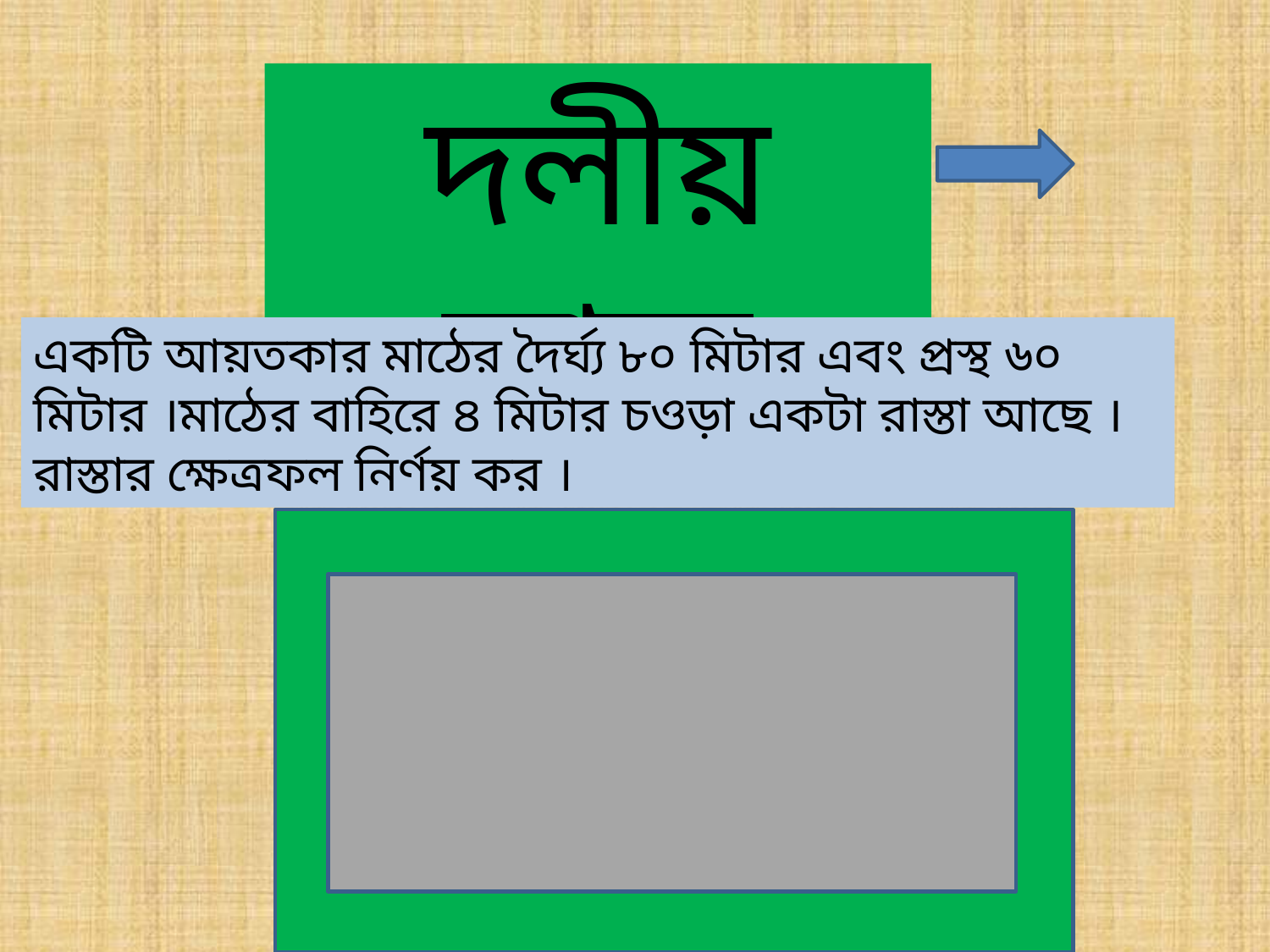

দলীয় কাজ

একটি আয়তকার মাঠের দৈর্ঘ্য ৮০ মিটার এবং প্রস্থ ৬০ মিটার ।মাঠের বাহিরে ৪ মিটার চওড়া একটা রাস্তা আছে ।রাস্তার ক্ষেত্রফল নির্ণয় কর ।